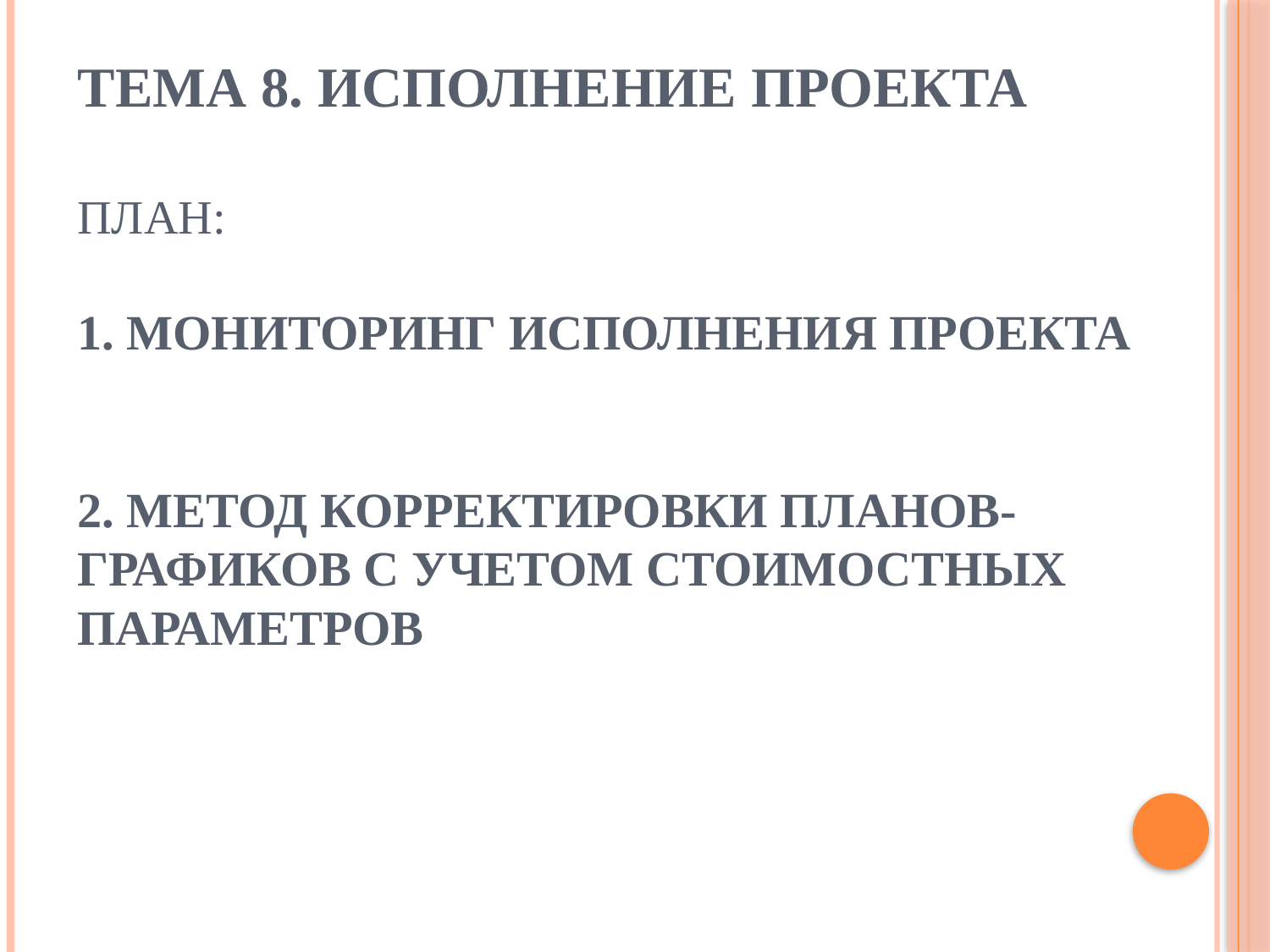

# Тема 8. Исполнение проекта План: 1. Мониторинг исполнения проекта 2. Метод корректировки планов-графиков с учетом стоимостных пара­метров